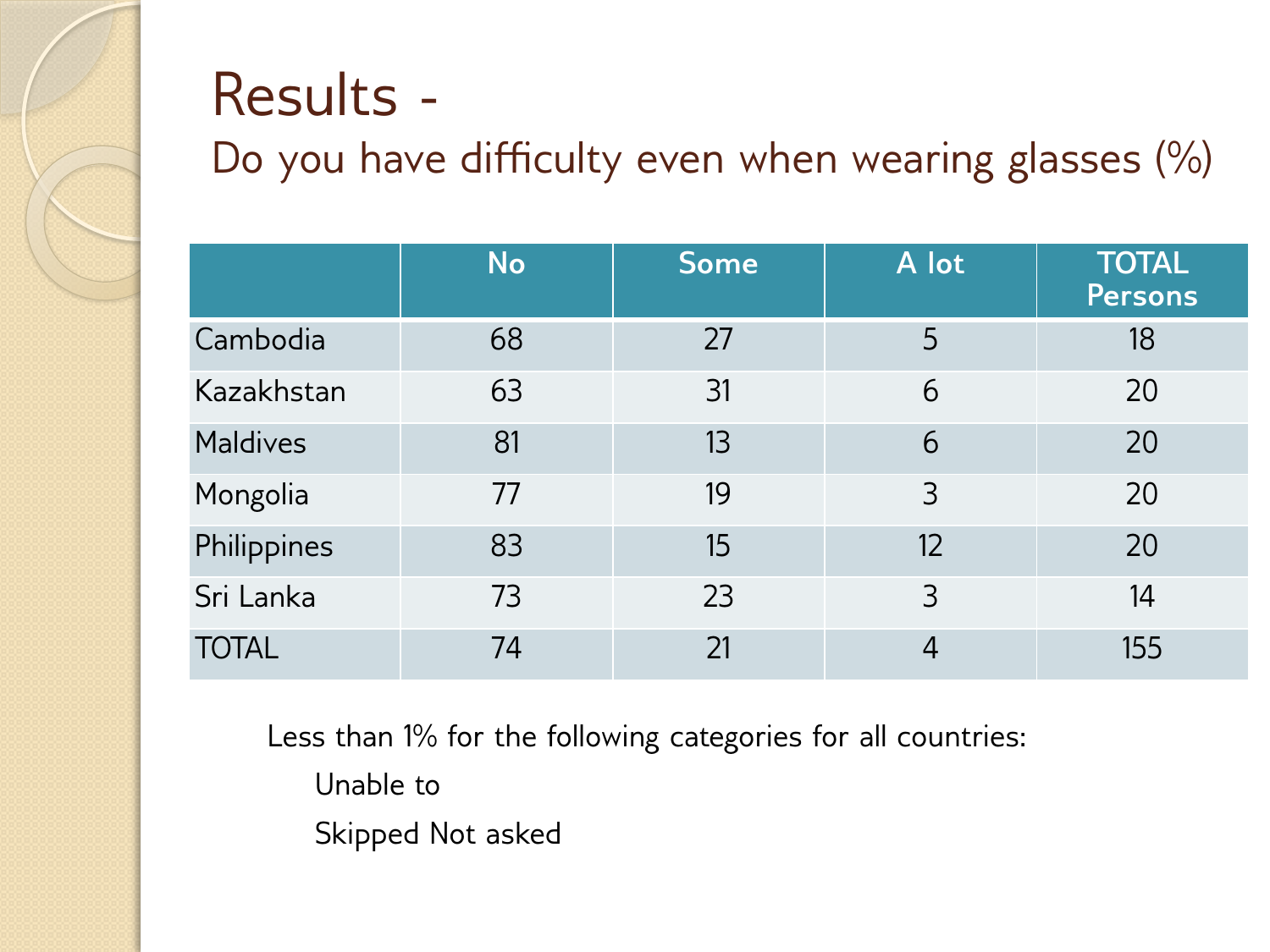

# Results - Do you have difficulty even when wearing glasses (%)
|  | No | Some | A lot | TOTAL Persons |
| --- | --- | --- | --- | --- |
| Cambodia | 68 | 27 | 5 | 18 |
| Kazakhstan | 63 | 31 | 6 | 20 |
| Maldives | 81 | 13 | 6 | 20 |
| Mongolia | 77 | 19 | 3 | 20 |
| Philippines | 83 | 15 | 12 | 20 |
| Sri Lanka | 73 | 23 | 3 | 14 |
| TOTAL | 74 | 21 | 4 | 155 |
Less than 1% for the following categories for all countries:
     Unable to
     Skipped Not asked